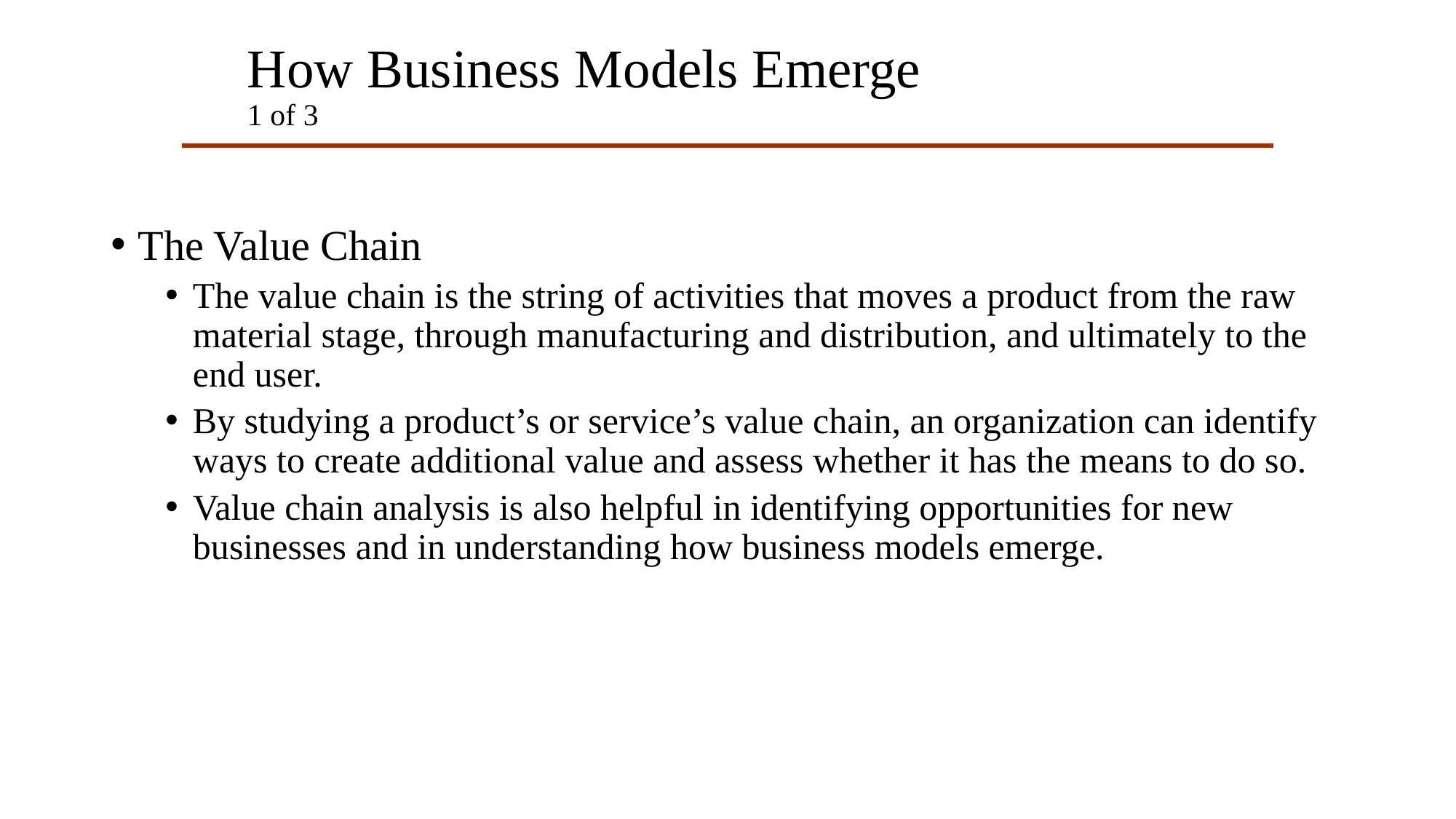

# How Business Models Emerge 1 of 3

The Value Chain
The value chain is the string of activities that moves a product from the raw material stage, through manufacturing and distribution, and ultimately to the end user.
By studying a product’s or service’s value chain, an organization can identify ways to create additional value and assess whether it has the means to do so.
Value chain analysis is also helpful in identifying opportunities for new businesses and in understanding how business models emerge.